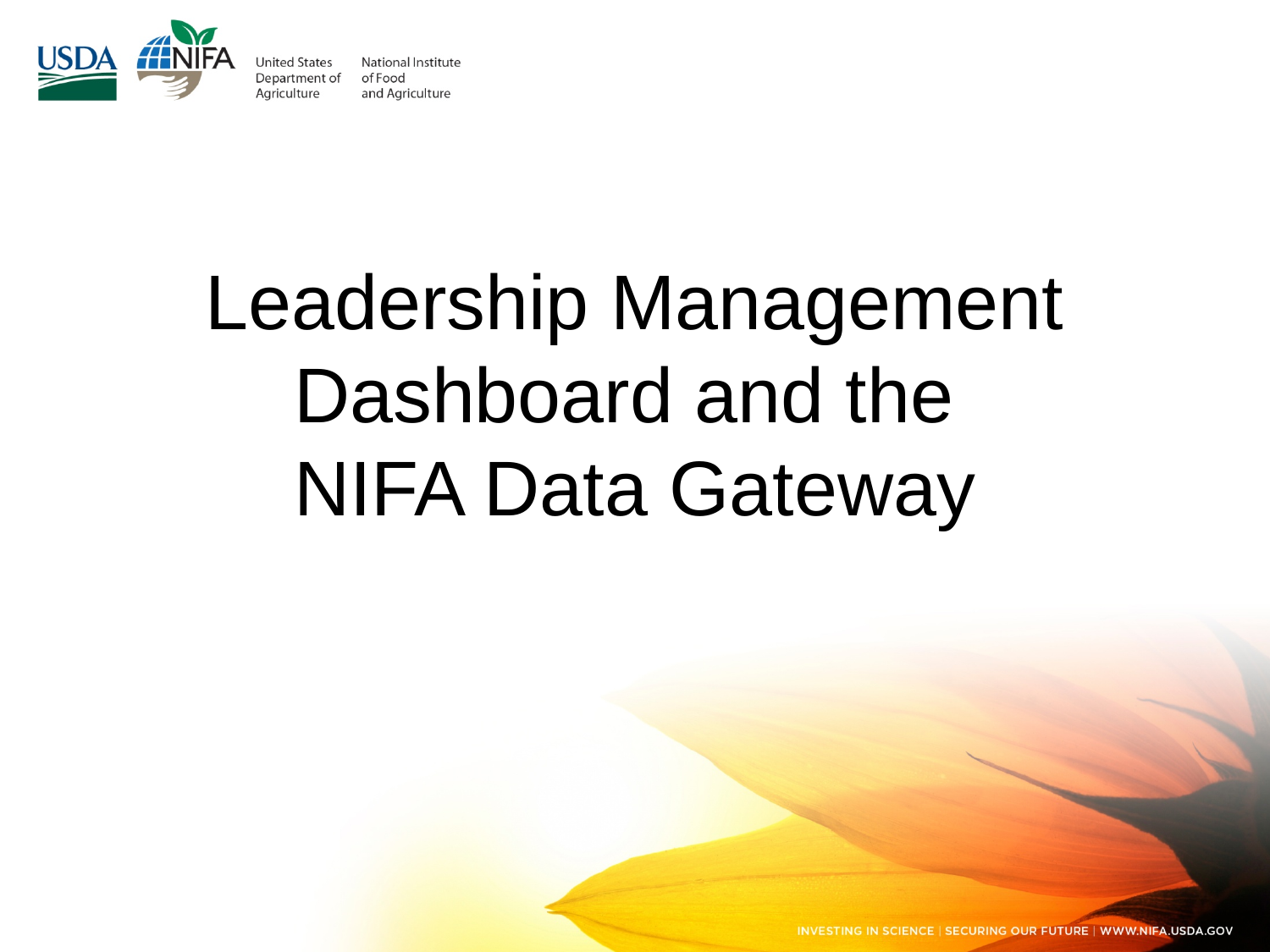

# Leadership Management Dashboard and the NIFA Data Gateway